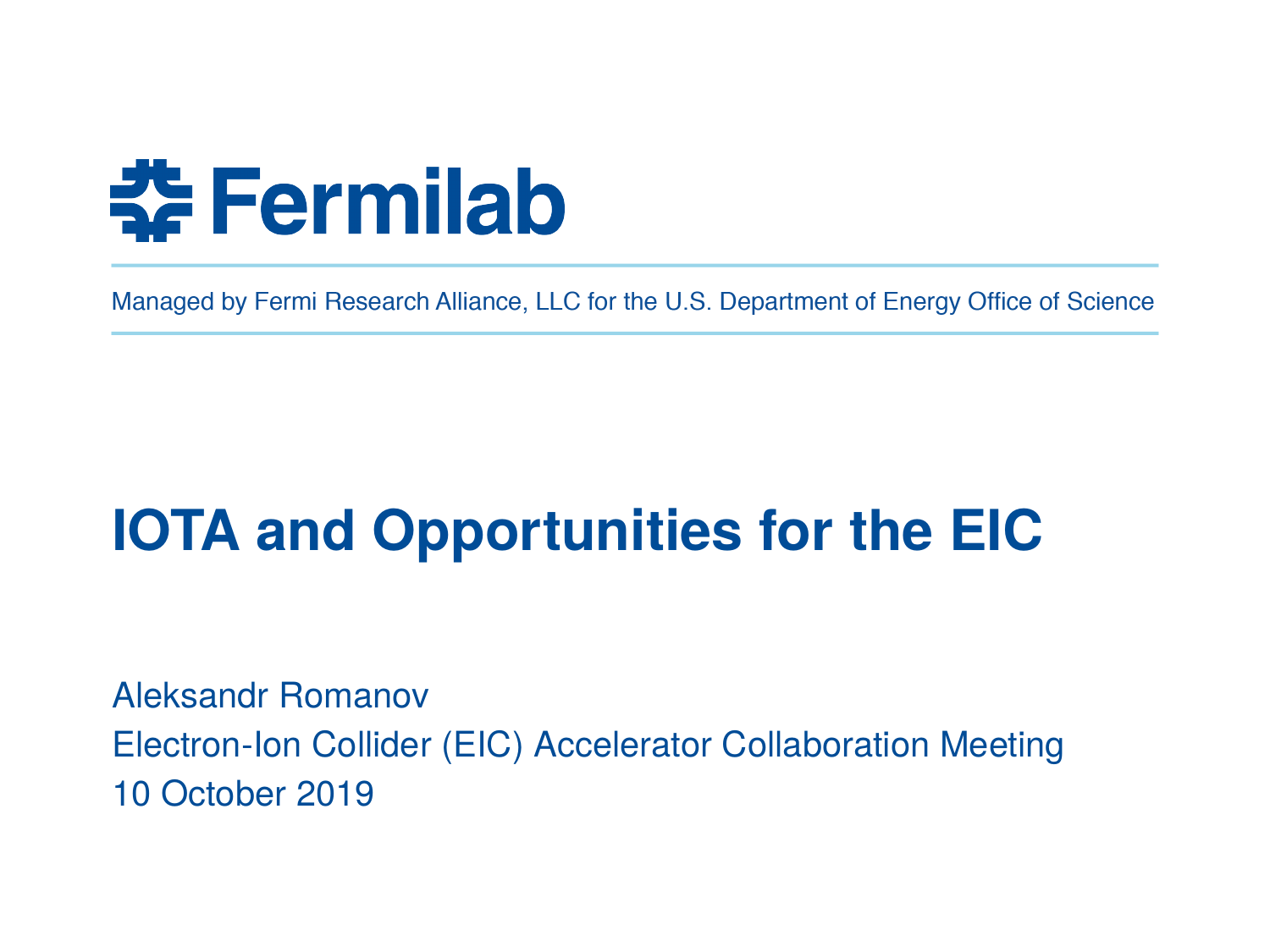

# IOTA and Opportunities for the EIC
Aleksandr Romanov
Electron-Ion Collider (EIC) Accelerator Collaboration Meeting
10 October 2019